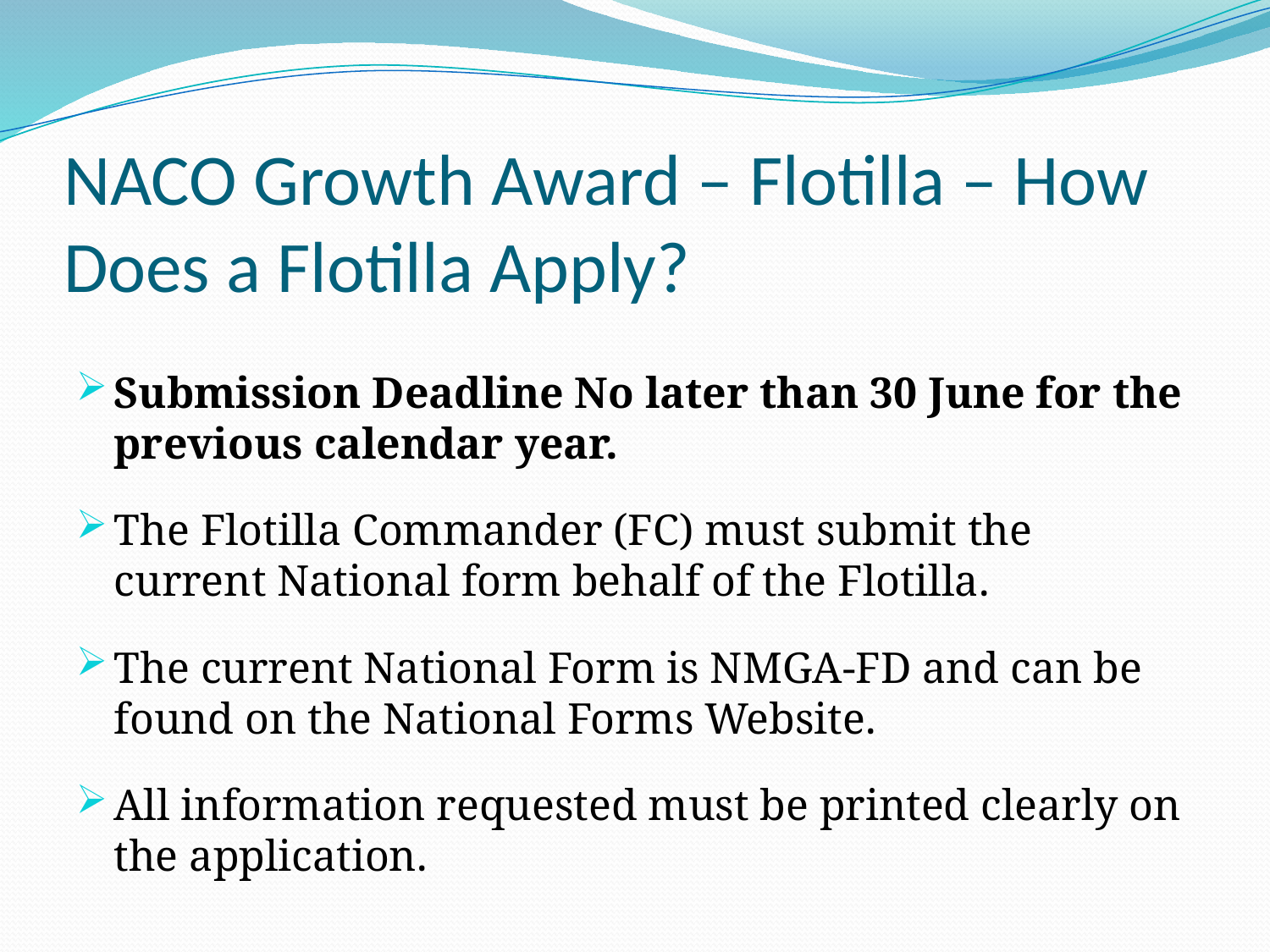

# NACO Growth Award – Flotilla – How Does a Flotilla Apply?
Submission Deadline No later than 30 June for the previous calendar year.
The Flotilla Commander (FC) must submit the current National form behalf of the Flotilla.
The current National Form is NMGA-FD and can be found on the National Forms Website.
All information requested must be printed clearly on the application.